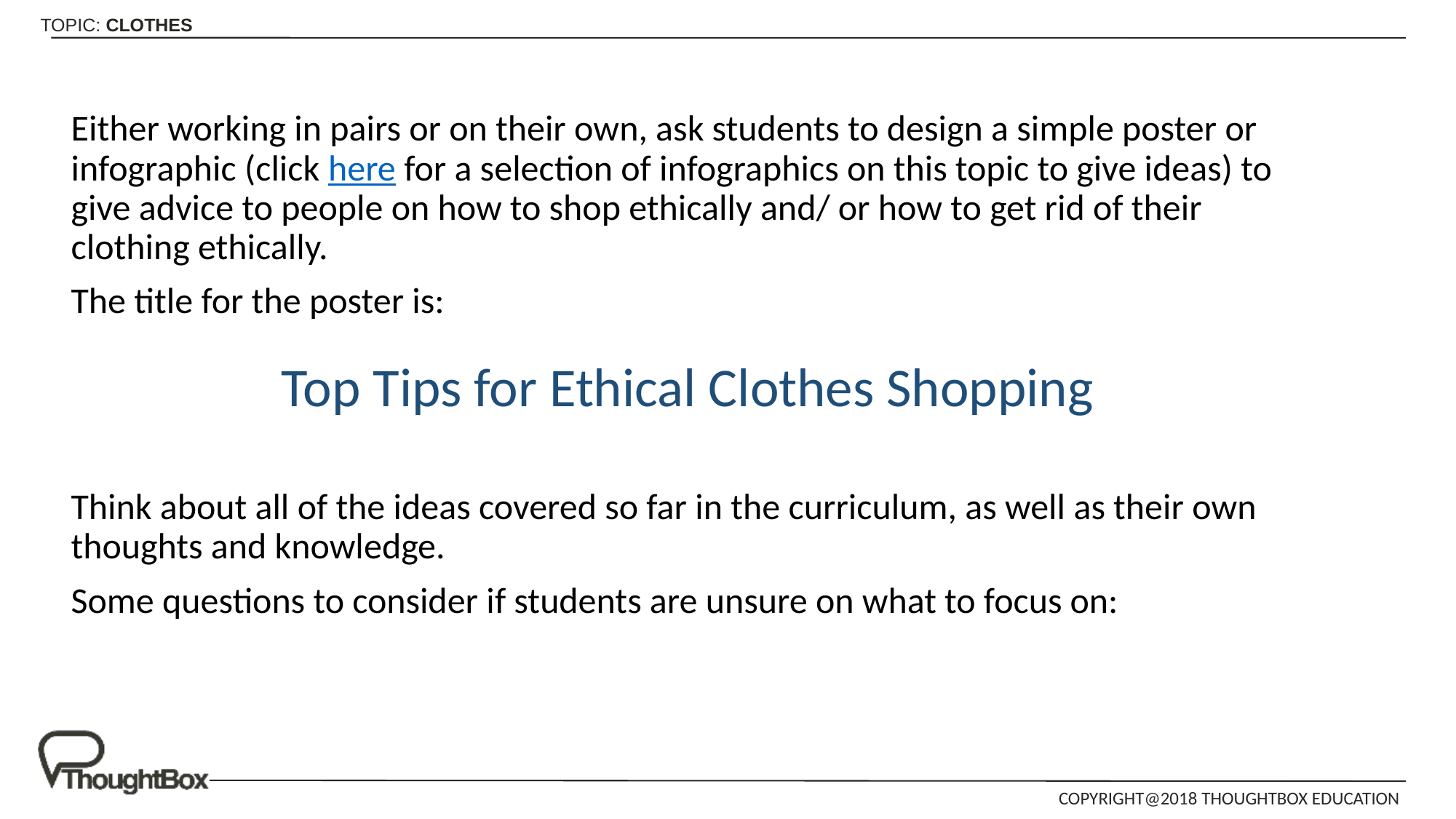

Either working in pairs or on their own, ask students to design a simple poster or infographic (click here for a selection of infographics on this topic to give ideas) to give advice to people on how to shop ethically and/ or how to get rid of their clothing ethically.
The title for the poster is:
Top Tips for Ethical Clothes Shopping

Think about all of the ideas covered so far in the curriculum, as well as their own thoughts and knowledge.
Some questions to consider if students are unsure on what to focus on: